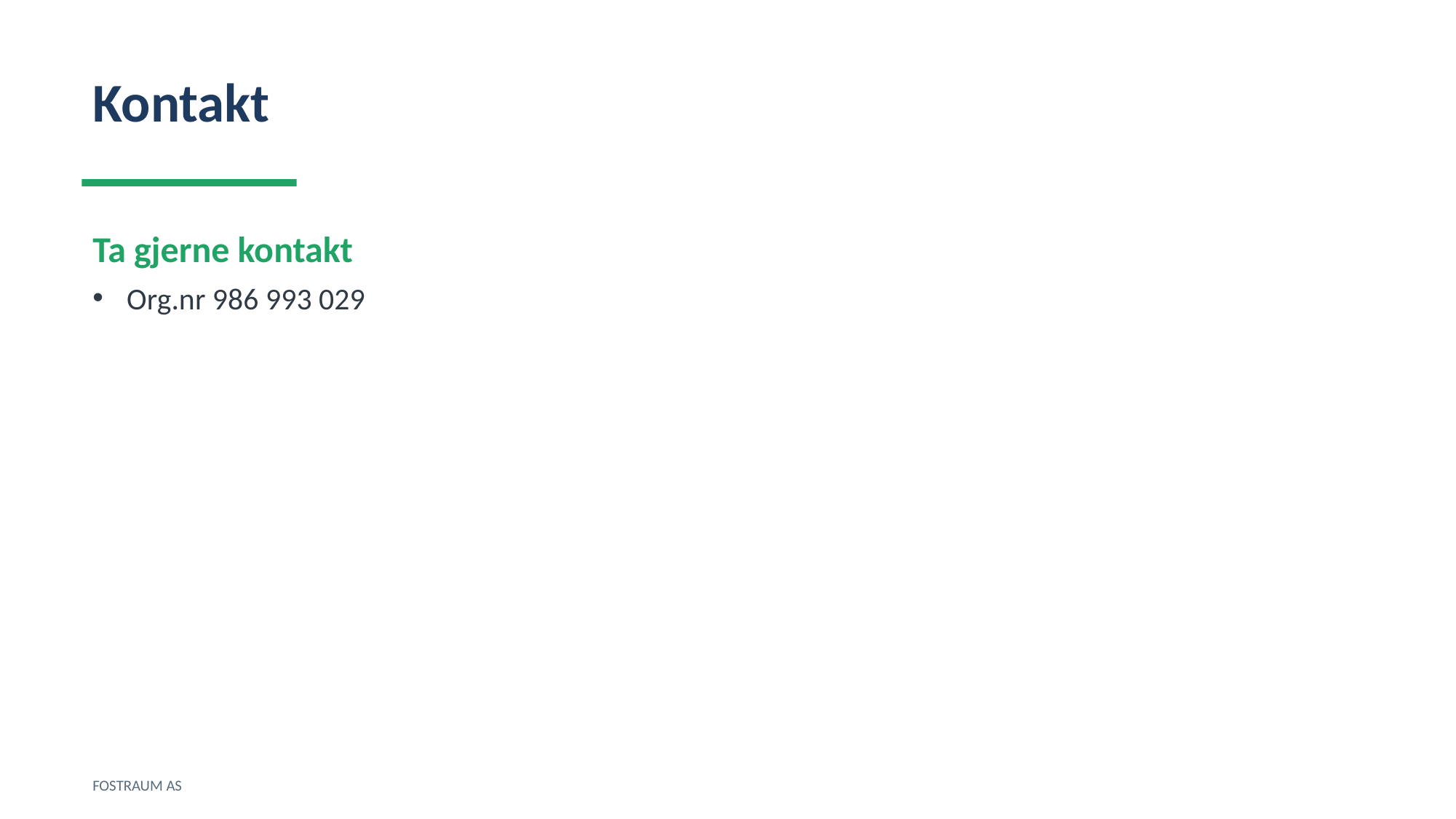

Kontakt

Ta gjerne kontakt
Org.nr 986 993 029
FOSTRAUM AS